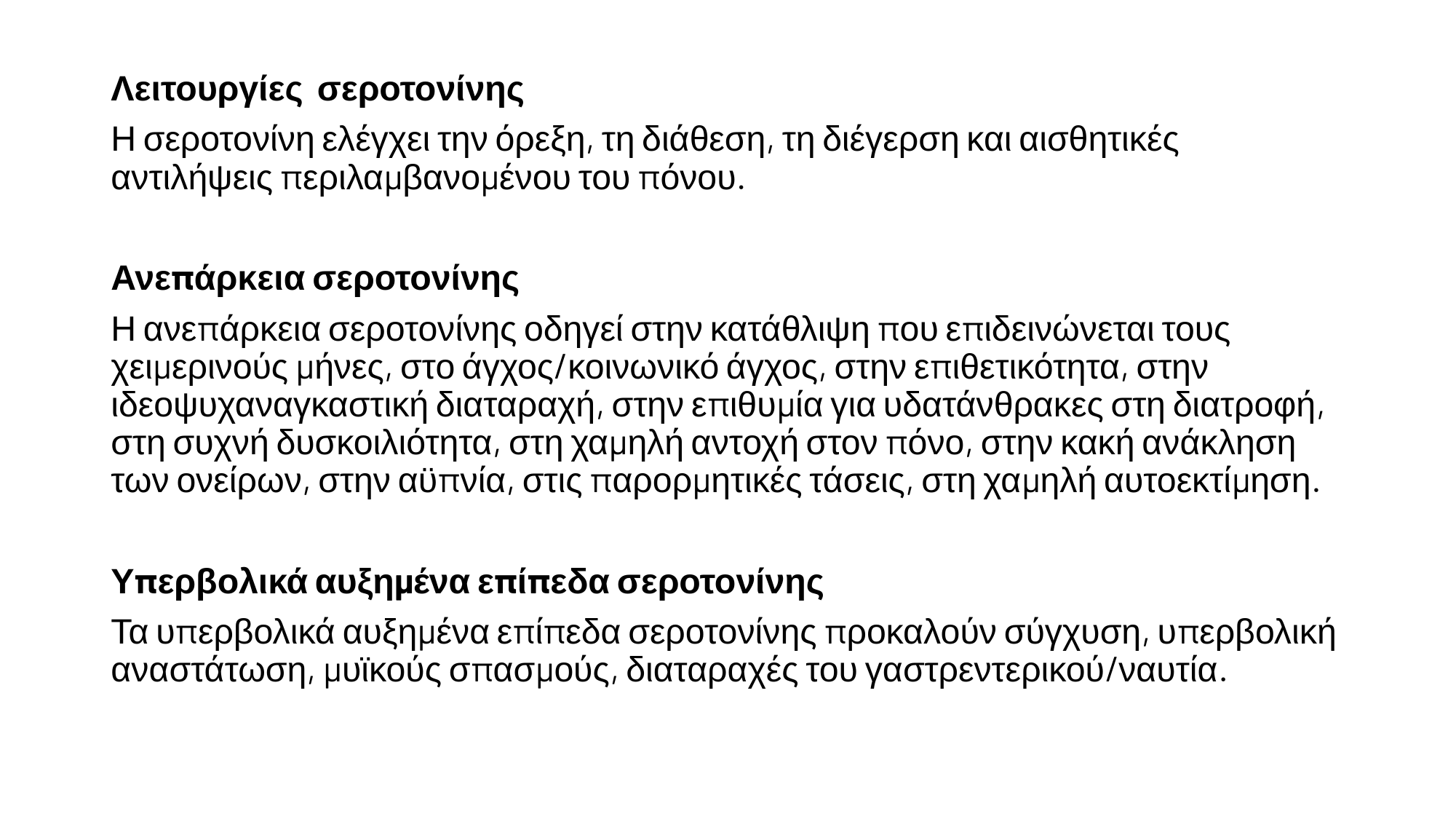

Λειτουργίες  σεροτονίνης
Η σεροτονίνη ελέγχει την όρεξη, τη διάθεση, τη διέγερση και αισθητικές αντιλήψεις περιλαμβανομένου του πόνου.

Ανεπάρκεια σεροτονίνης
Η ανεπάρκεια σεροτονίνης οδηγεί στην κατάθλιψη που επιδεινώνεται τους χειμερινούς μήνες, στο άγχος/κοινωνικό άγχος, στην επιθετικότητα, στην ιδεοψυχαναγκαστική διαταραχή, στην επιθυμία για υδατάνθρακες στη διατροφή, στη συχνή δυσκοιλιότητα, στη χαμηλή αντοχή στον πόνο, στην κακή ανάκληση των ονείρων, στην αϋπνία, στις παρορμητικές τάσεις, στη χαμηλή αυτοεκτίμηση.

Υπερβολικά αυξημένα επίπεδα σεροτονίνης
Τα υπερβολικά αυξημένα επίπεδα σεροτονίνης προκαλούν σύγχυση, υπερβολική αναστάτωση, μυϊκούς σπασμούς, διαταραχές του γαστρεντερικού/ναυτία.